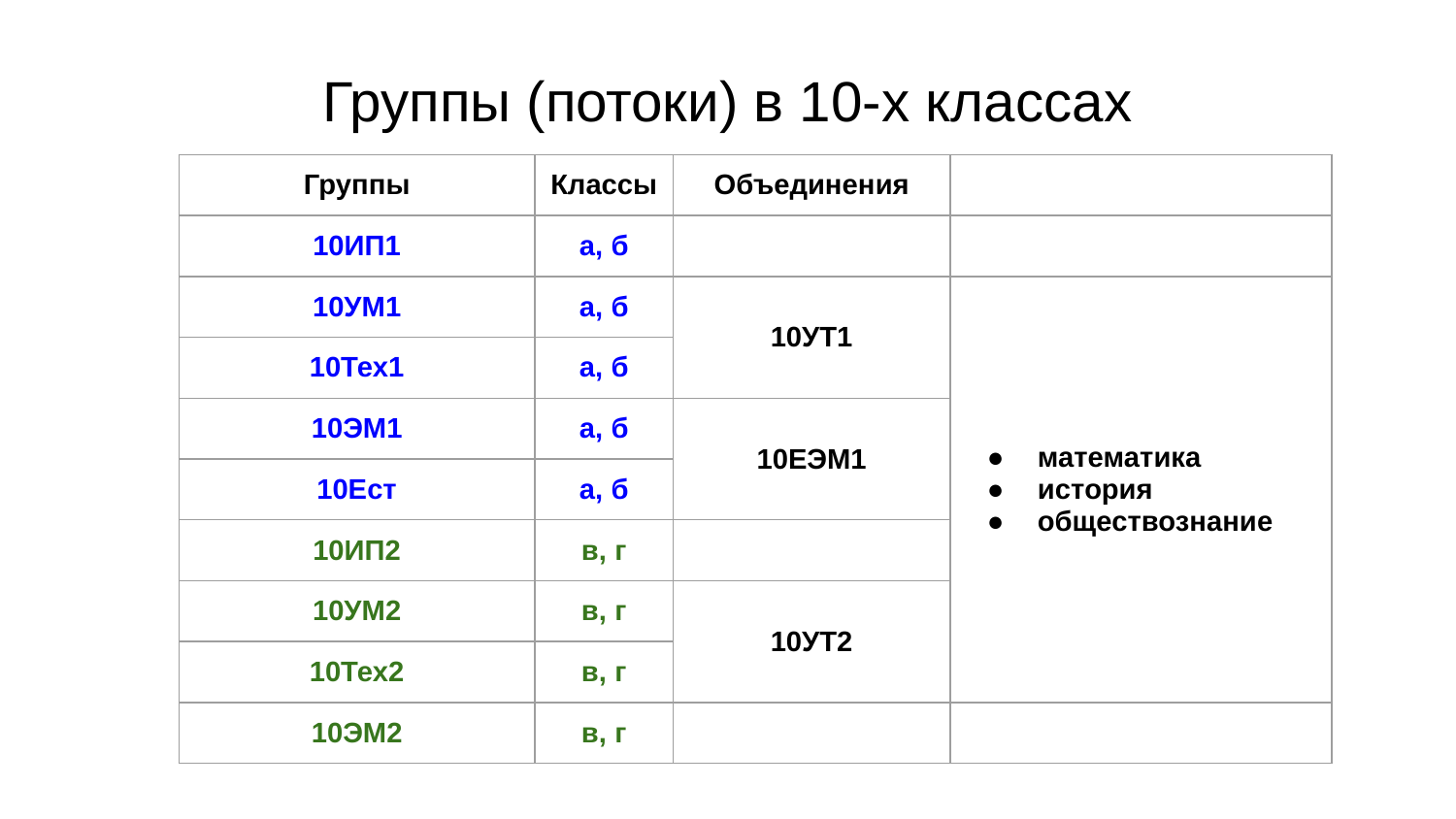

# Группы (потоки) в 10-х классах

| Группы | Классы | Объединения |  |
| --- | --- | --- | --- |
| 10ИП1 | а, б |  |  |
| 10УМ1 | а, б | 10УТ1 | математика история обществознание |
| 10Тех1 | а, б |  |  |
| 10ЭМ1 | а, б | 10ЕЭМ1 |  |
| 10Ест | а, б |  |  |
| 10ИП2 | в, г |  |  |
| 10УМ2 | в, г | 10УТ2 |  |
| 10Тех2 | в, г |  |  |
| 10ЭМ2 | в, г |  |  |